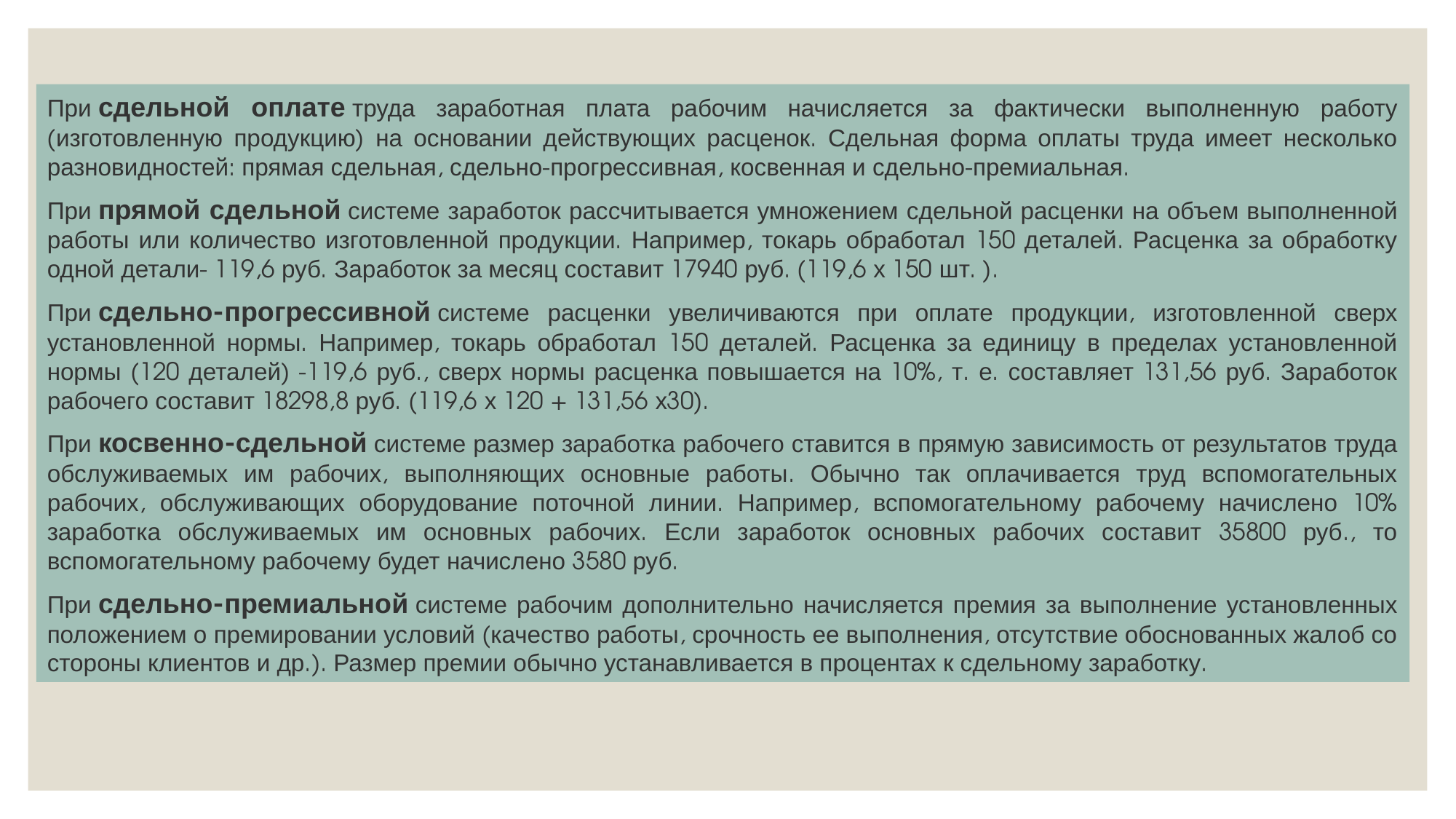

При сдельной оплате труда заработная плата рабочим начисляется за фактически выполненную работу (изготовленную продукцию) на основании действующих расценок. Сдельная форма оплаты труда имеет несколько разновидностей: прямая сдельная, сдельно-прогрессивная, косвенная и сдельно-премиальная.
При прямой сдельной системе заработок рассчитывается умножением сдельной расценки на объем выполненной работы или количество изготовленной продукции. Например, токарь обработал 150 деталей. Расценка за обработку одной детали- 119,6 руб. Заработок за месяц составит 17940 руб. (119,6 х 150 шт. ).
При сдельно-прогрессивной системе расценки увеличиваются при оплате продукции, изготовленной сверх установленной нормы. Например, токарь обработал 150 деталей. Расценка за единицу в пределах установленной нормы (120 деталей) -119,6 руб., сверх нормы расценка повышается на 10%, т. е. составляет 131,56 руб. Заработок рабочего составит 18298,8 руб. (119,6 х 120 + 131,56 х30).
При косвенно-сдельной системе размер заработка рабочего ставится в прямую зависимость от результатов труда обслуживаемых им рабочих, выполняющих основные работы. Обычно так оплачивается труд вспомогательных рабочих, обслуживающих оборудование поточной линии. Например, вспомогательному рабочему начислено 10% заработка обслуживаемых им основных рабочих. Если заработок основных рабочих составит 35800 руб., то вспомогательному рабочему будет начислено 3580 руб.
При сдельно-премиальной системе рабочим дополнительно начисляется премия за выполнение установленных положением о премировании условий (качество работы, срочность ее выполнения, отсутствие обоснованных жалоб со стороны клиентов и др.). Размер премии обычно устанавливается в процентах к сдельному заработку.